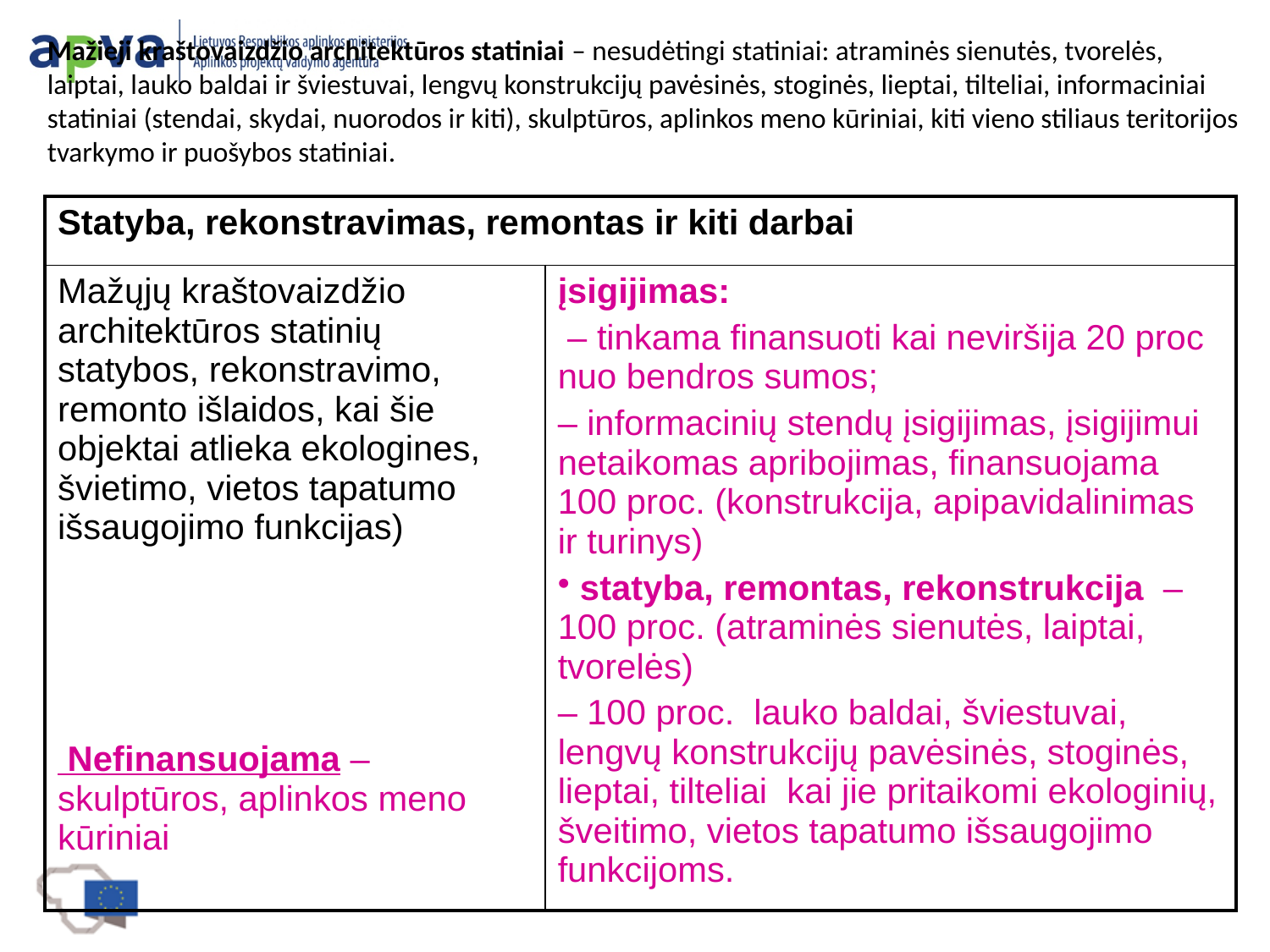

Mažieji kraštovaizdžio architektūros statiniai – nesudėtingi statiniai: atraminės sienutės, tvorelės, laiptai, lauko baldai ir šviestuvai, lengvų konstrukcijų pavėsinės, stoginės, lieptai, tilteliai, informaciniai statiniai (stendai, skydai, nuorodos ir kiti), skulptūros, aplinkos meno kūriniai, kiti vieno stiliaus teritorijos tvarkymo ir puošybos statiniai.
| Statyba, rekonstravimas, remontas ir kiti darbai |  |
| --- | --- |
| Mažųjų kraštovaizdžio architektūros statinių statybos, rekonstravimo, remonto išlaidos, kai šie objektai atlieka ekologines, švietimo, vietos tapatumo išsaugojimo funkcijas) Nefinansuojama – skulptūros, aplinkos meno kūriniai | įsigijimas: – tinkama finansuoti kai neviršija 20 proc nuo bendros sumos; – informacinių stendų įsigijimas, įsigijimui netaikomas apribojimas, finansuojama 100 proc. (konstrukcija, apipavidalinimas ir turinys) statyba, remontas, rekonstrukcija – 100 proc. (atraminės sienutės, laiptai, tvorelės) – 100 proc. lauko baldai, šviestuvai, lengvų konstrukcijų pavėsinės, stoginės, lieptai, tilteliai kai jie pritaikomi ekologinių, šveitimo, vietos tapatumo išsaugojimo funkcijoms. |